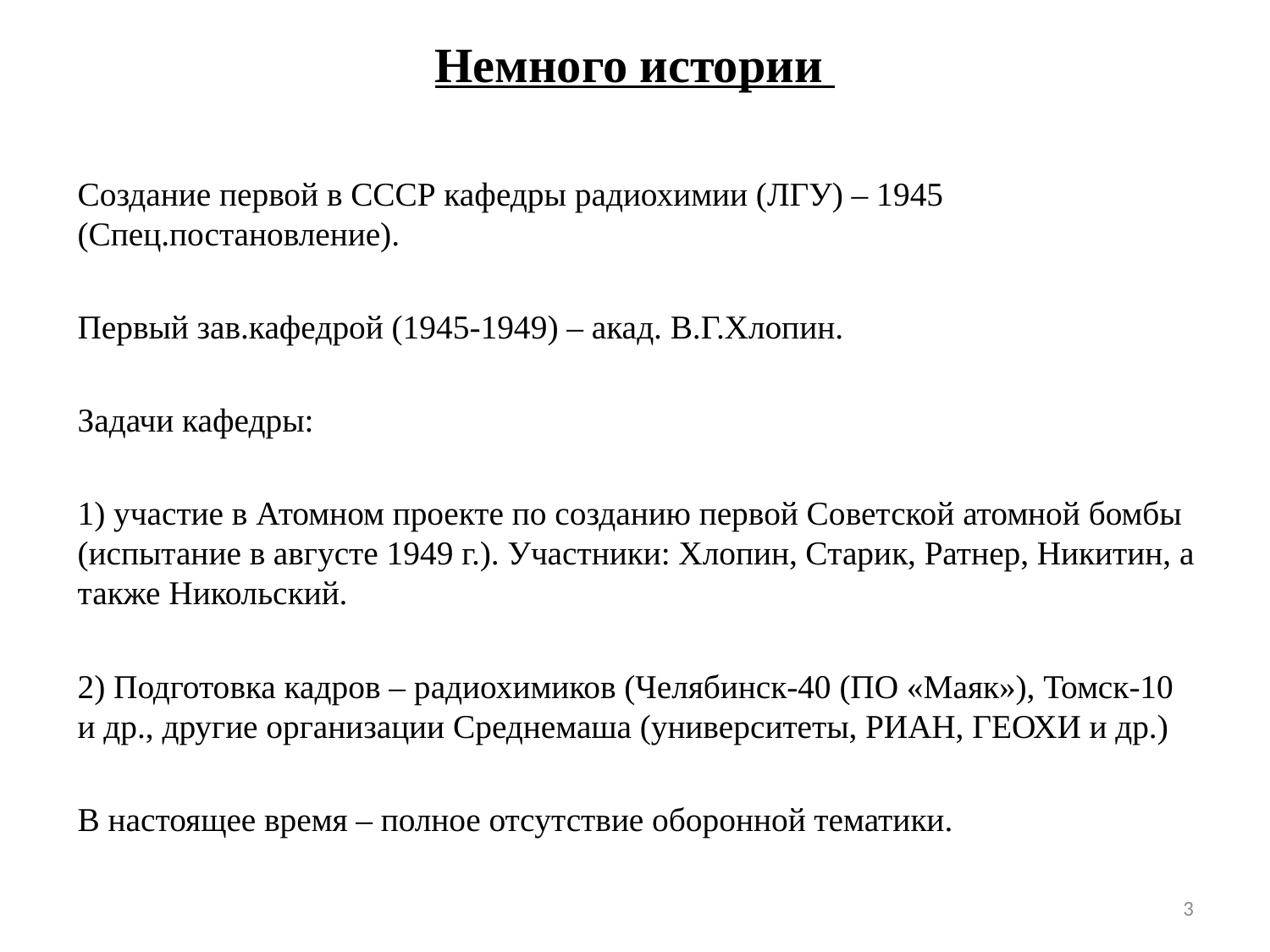

# Немного истории
Создание первой в СССР кафедры радиохимии (ЛГУ) – 1945 (Спец.постановление).

Первый зав.кафедрой (1945-1949) – акад. В.Г.Хлопин.

Задачи кафедры:

1) участие в Атомном проекте по созданию первой Советской атомной бомбы (испытание в августе 1949 г.). Участники: Хлопин, Старик, Ратнер, Никитин, а также Никольский.

2) Подготовка кадров – радиохимиков (Челябинск-40 (ПО «Маяк»), Томск-10 и др., другие организации Среднемаша (университеты, РИАН, ГЕОХИ и др.)

В настоящее время – полное отсутствие оборонной тематики.

3